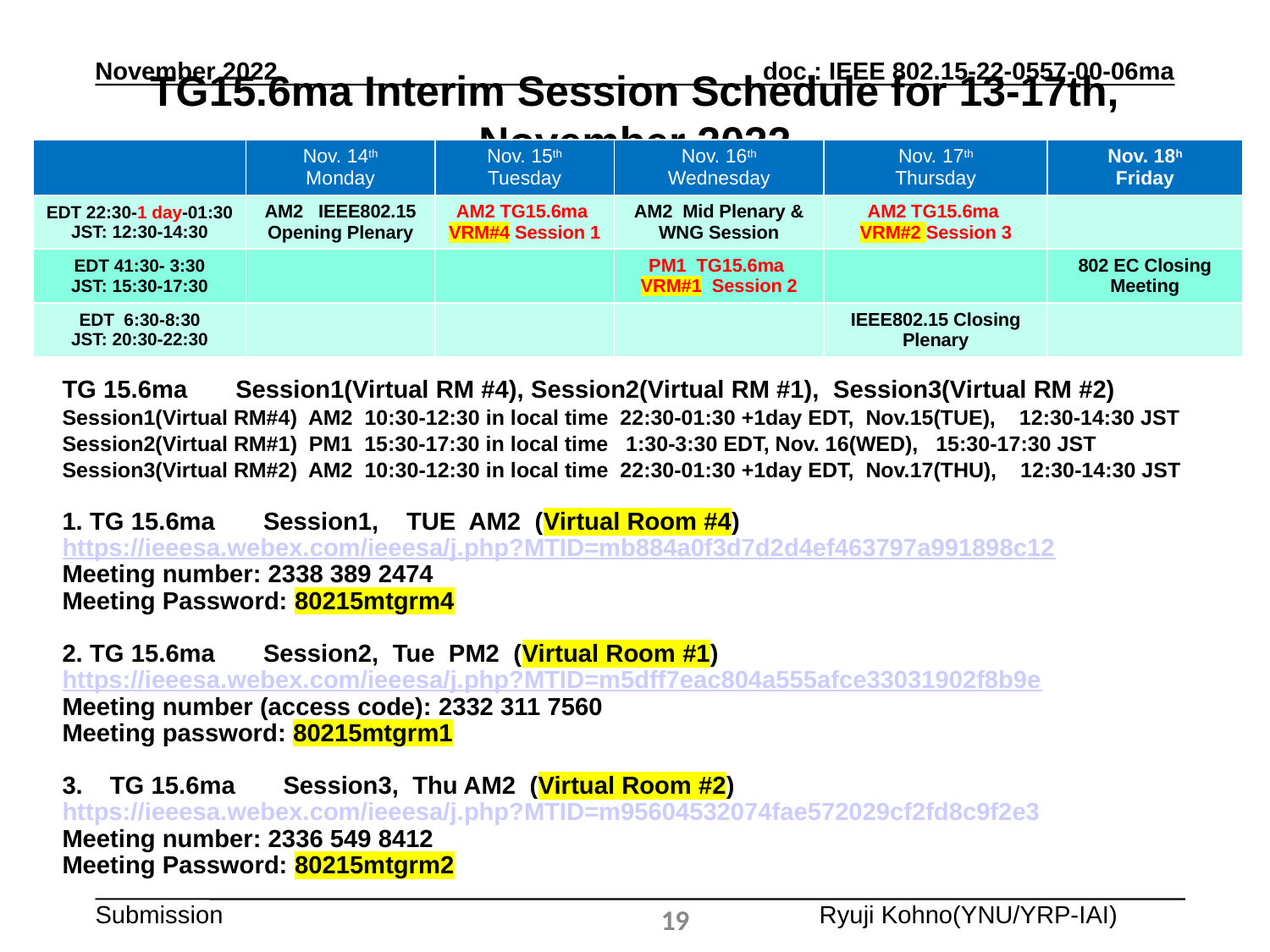

November 2022
# TG15.6ma Interim Session Schedule for 13-17th, November 2022
|  | Nov. 14th Monday | Nov. 15th Tuesday | Nov. 16th Wednesday | Nov. 17th Thursday | Nov. 18h Friday |
| --- | --- | --- | --- | --- | --- |
| EDT 22:30-1 day-01:30 JST: 12:30-14:30 | AM2 IEEE802.15 Opening Plenary | AM2 TG15.6ma VRM#4 Session 1 | AM2 Mid Plenary & WNG Session | AM2 TG15.6ma VRM#2 Session 3 |  |
| EDT 41:30- 3:30 JST: 15:30-17:30 |  |  | PM1 TG15.6ma VRM#1 Session 2 |  | 802 EC Closing Meeting |
| EDT 6:30-8:30 JST: 20:30-22:30 |  |  |  | IEEE802.15 Closing Plenary |  |
TG 15.6ma　  Session1(Virtual RM #4), Session2(Virtual RM #1),  Session3(Virtual RM #2)
Session1(Virtual RM#4)  AM2  10:30-12:30 in local time  22:30-01:30 +1day EDT,  Nov.15(TUE),    12:30-14:30 JST
Session2(Virtual RM#1)  PM1  15:30-17:30 in local time   1:30-3:30 EDT, Nov. 16(WED),   15:30-17:30 JST
Session3(Virtual RM#2)  AM2  10:30-12:30 in local time  22:30-01:30 +1day EDT,  Nov.17(THU),    12:30-14:30 JST

1. TG 15.6ma　  Session1,    TUE  AM2  (Virtual Room #4)
https://ieeesa.webex.com/ieeesa/j.php?MTID=mb884a0f3d7d2d4ef463797a991898c12
Meeting number: 2338 389 2474
Meeting Password: 80215mtgrm4

2. TG 15.6ma　  Session2,  Tue  PM2  (Virtual Room #1)
https://ieeesa.webex.com/ieeesa/j.php?MTID=m5dff7eac804a555afce33031902f8b9e
Meeting number (access code): 2332 311 7560
Meeting password: 80215mtgrm1

TG 15.6ma　  Session3,  Thu AM2  (Virtual Room #2)
https://ieeesa.webex.com/ieeesa/j.php?MTID=m95604532074fae572029cf2fd8c9f2e3
Meeting number: 2336 549 8412
Meeting Password: 80215mtgrm2

19